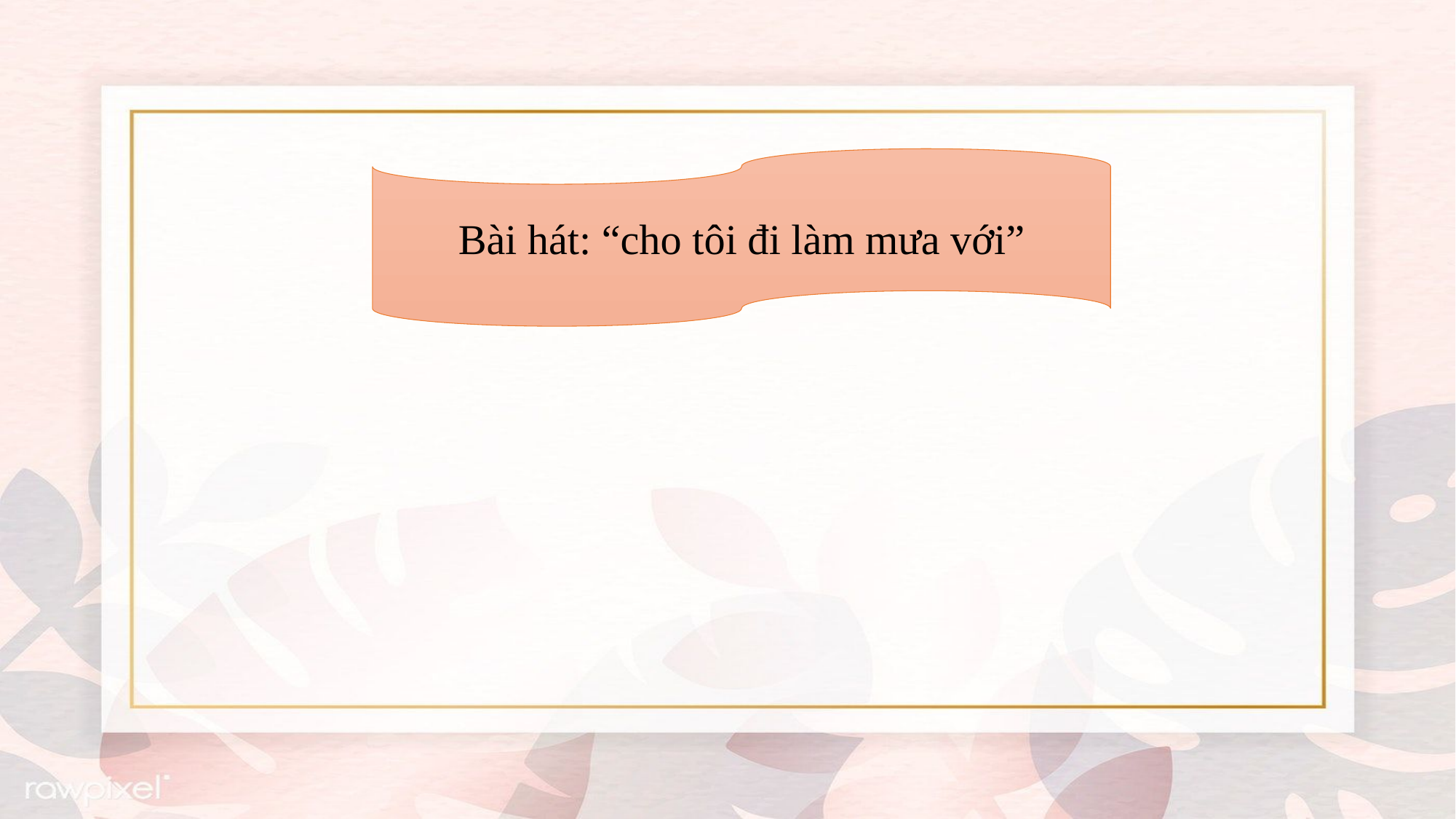

Bài hát: “cho tôi đi làm mưa với”